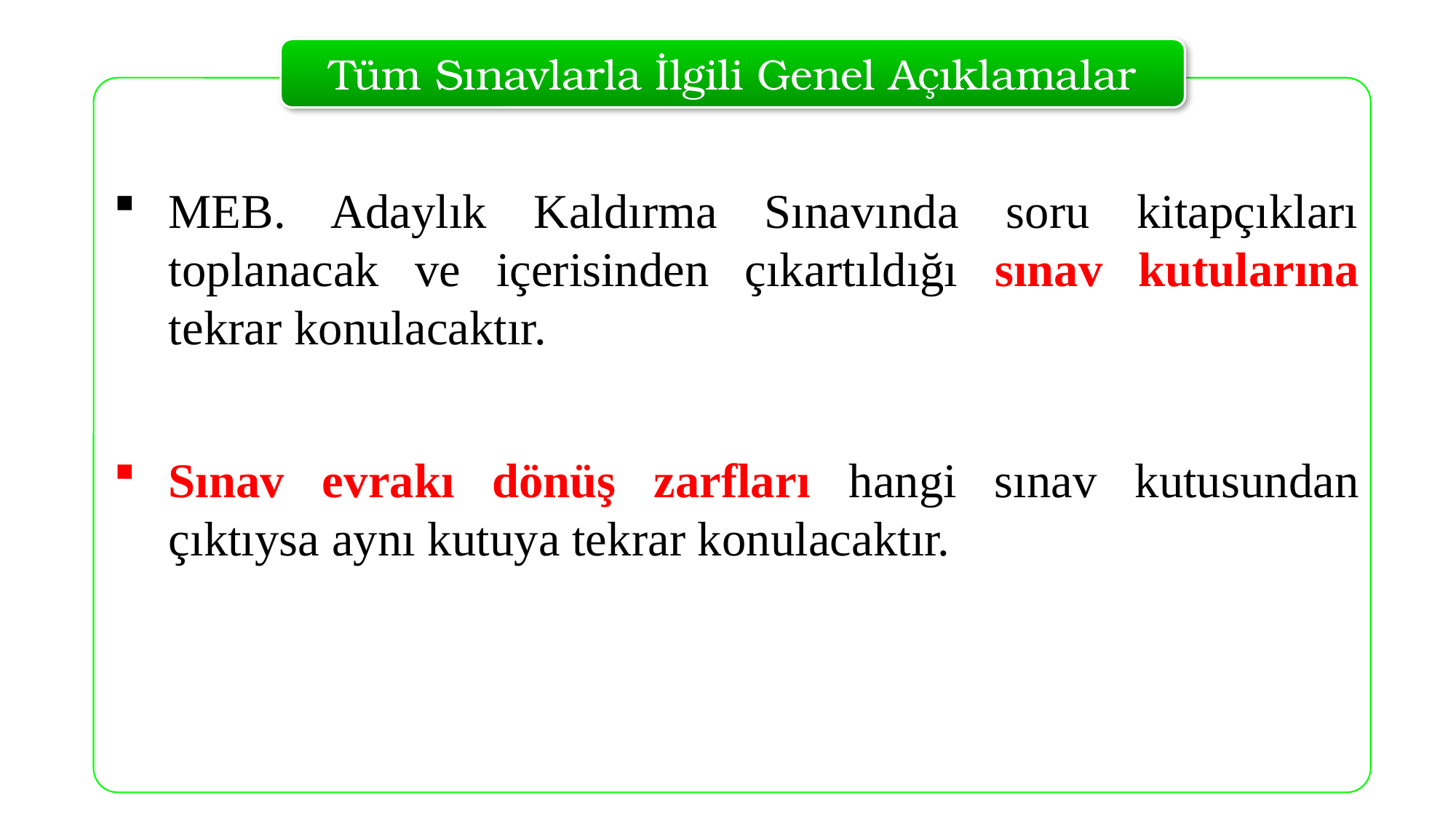

Tüm Sınavlarla İlgili Genel Açıklamalar

MEB. Adaylık Kaldırma Sınavında soru kitapçıkları toplanacak ve içerisinden çıkartıldığı sınav kutularına tekrar konulacaktır.

Sınav evrakı dönüş zarfları hangi sınav kutusundan çıktıysa aynı kutuya tekrar konulacaktır.